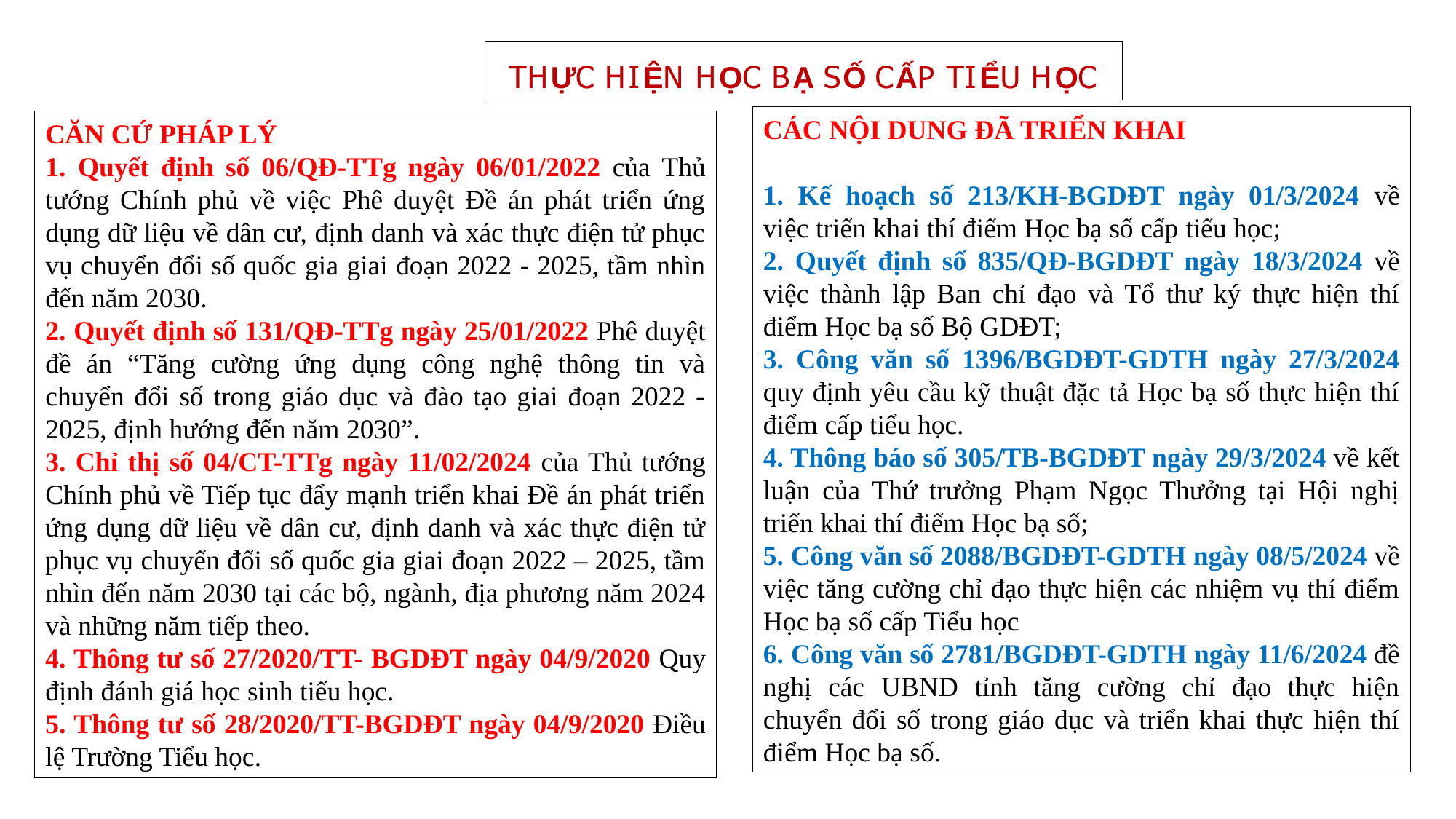

THỰC HIỆN HỌC BẠ SỐ CẤP TIỂU HỌC
CÁC NỘI DUNG ĐÃ TRIỂN KHAI

1. Kế hoạch số 213/KH-BGDĐT ngày 01/3/2024 về việc triển khai thí điểm Học bạ số cấp tiểu học;
2. Quyết định số 835/QĐ-BGDĐT ngày 18/3/2024 về việc thành lập Ban chỉ đạo và Tổ thư ký thực hiện thí điểm Học bạ số Bộ GDĐT;
3. Công văn số 1396/BGDĐT-GDTH ngày 27/3/2024 quy định yêu cầu kỹ thuật đặc tả Học bạ số thực hiện thí điểm cấp tiểu học.
4. Thông báo số 305/TB-BGDĐT ngày 29/3/2024 về kết luận của Thứ trưởng Phạm Ngọc Thưởng tại Hội nghị triển khai thí điểm Học bạ số;
5. Công văn số 2088/BGDĐT-GDTH ngày 08/5/2024 về việc tăng cường chỉ đạo thực hiện các nhiệm vụ thí điểm Học bạ số cấp Tiểu học
6. Công văn số 2781/BGDĐT-GDTH ngày 11/6/2024 đề nghị các UBND tỉnh tăng cường chỉ đạo thực hiện chuyển đổi số trong giáo dục và triển khai thực hiện thí điểm Học bạ số.
CĂN CỨ PHÁP LÝ
1. Quyết định số 06/QĐ-TTg ngày 06/01/2022 của Thủ tướng Chính phủ về việc Phê duyệt Đề án phát triển ứng dụng dữ liệu về dân cư, định danh và xác thực điện tử phục vụ chuyển đổi số quốc gia giai đoạn 2022 - 2025, tầm nhìn đến năm 2030.
2. Quyết định số 131/QĐ-TTg ngày 25/01/2022 Phê duyệt đề án “Tăng cường ứng dụng công nghệ thông tin và chuyển đổi số trong giáo dục và đào tạo giai đoạn 2022 - 2025, định hướng đến năm 2030”.
3. Chỉ thị số 04/CT-TTg ngày 11/02/2024 của Thủ tướng Chính phủ về Tiếp tục đẩy mạnh triển khai Đề án phát triển ứng dụng dữ liệu về dân cư, định danh và xác thực điện tử phục vụ chuyển đổi số quốc gia giai đoạn 2022 – 2025, tầm nhìn đến năm 2030 tại các bộ, ngành, địa phương năm 2024 và những năm tiếp theo.
4. Thông tư số 27/2020/TT- BGDĐT ngày 04/9/2020 Quy định đánh giá học sinh tiểu học.
5. Thông tư số 28/2020/TT-BGDĐT ngày 04/9/2020 Điều lệ Trường Tiểu học.